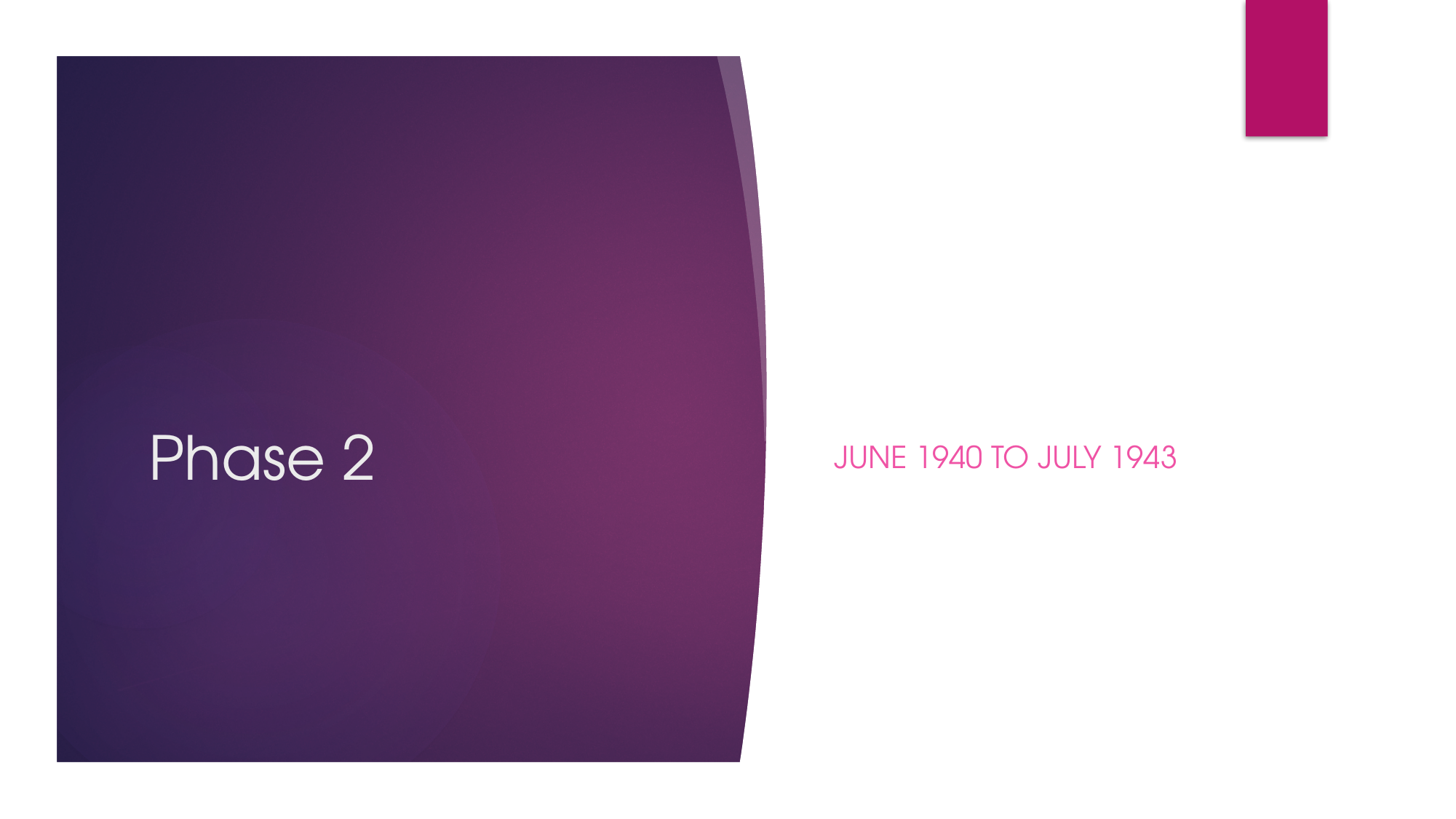

June 1940 to July 1943
# Phase 2